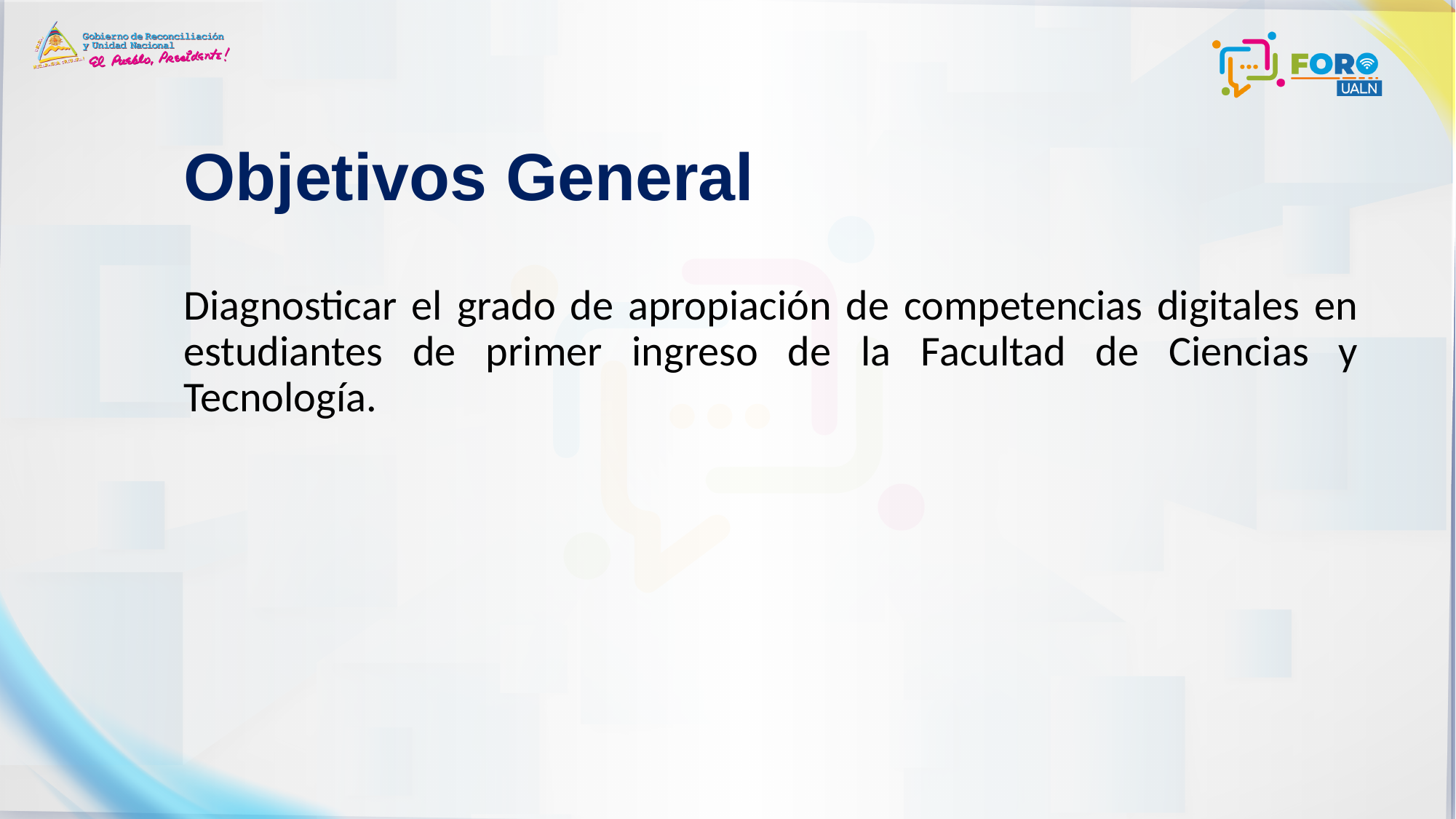

# Objetivos General
Diagnosticar el grado de apropiación de competencias digitales en estudiantes de primer ingreso de la Facultad de Ciencias y Tecnología.